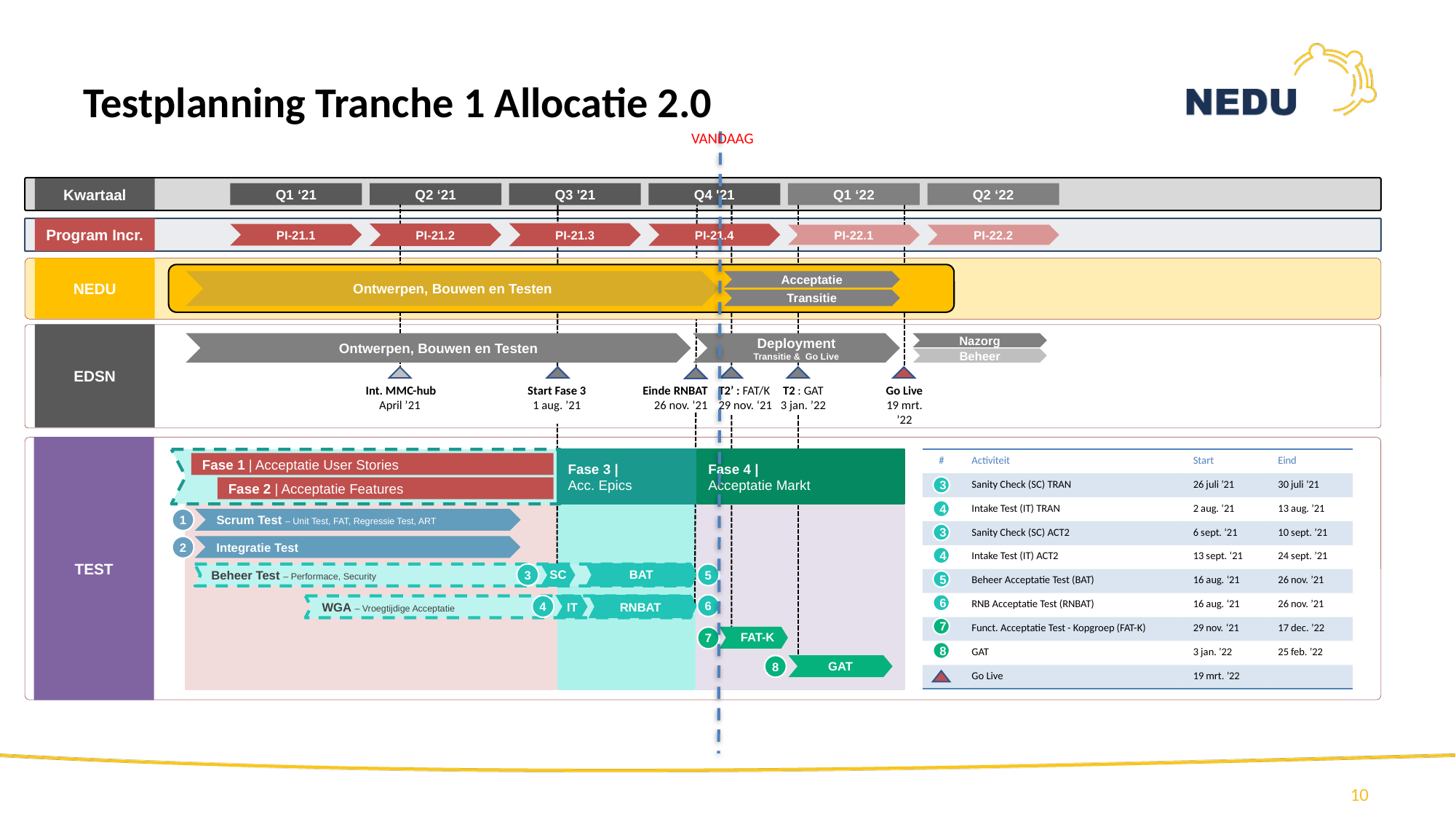

# Testplanning Tranche 1 Allocatie 2.0
VANDAAG

Kwartaal
Q1 ‘21
Q2 ‘21
Q3 '21
Q4 '21
Q1 ‘22
Q2 ‘22
Program Incr.

PI-21.3
PI-21.2
PI-21.4
PI-21.1
PI-22.1
PI-22.2
NEDU

Ontwerpen, Bouwen en Testen
Acceptatie
Transitie
EDSN

Ontwerpen, Bouwen en Testen
Deployment
Transitie &  Go Live
Nazorg
Beheer

 Int. MMC-hub
April ’21
Start Fase 3
1 aug. ’21
Einde RNBAT
26 nov. ’21
T2’ : FAT/K
29 nov. ‘21
T2 : GAT
3 jan. ’22
Go Live
19 mrt. ’22

TEST

| # | Activiteit | Start | Eind |
| --- | --- | --- | --- |
|  | Sanity Check (SC) TRAN | 26 juli ’21 | 30 juli ‘21 |
|  | Intake Test (IT) TRAN | 2 aug. ‘21 | 13 aug. ’21 |
|  | Sanity Check (SC) ACT2 | 6 sept. ‘21 | 10 sept. ’21 |
|  | Intake Test (IT) ACT2 | 13 sept. ‘21 | 24 sept. ’21 |
|  | Beheer Acceptatie Test (BAT) | 16 aug. ‘21 | 26 nov. ’21 |
|  | RNB Acceptatie Test (RNBAT) | 16 aug. ‘21 | 26 nov. ’21 |
|  | Funct. Acceptatie Test - Kopgroep (FAT-K) | 29 nov. ‘21 | 17 dec. ’22 |
|  | GAT | 3 jan. ’22 | 25 feb. ’22 |
|  | Go Live | 19 mrt. ’22 |  |
Fase 3 |
Acc. Epics
Fase 4 |
Acceptatie Markt

Fase 1 | Acceptatie User Stories

3
Fase 2 | Acceptatie Features
4

1
Scrum Test – Unit Test, FAT, Regressie Test, ART
3
Integratie Test
2
4
BAT
SC
3
5

Beheer Test – Performace, Security
5
RNBAT
IT
6
6
4

WGA – Vroegtijdige Acceptatie
7
FAT-K

7
8
GAT
8

10